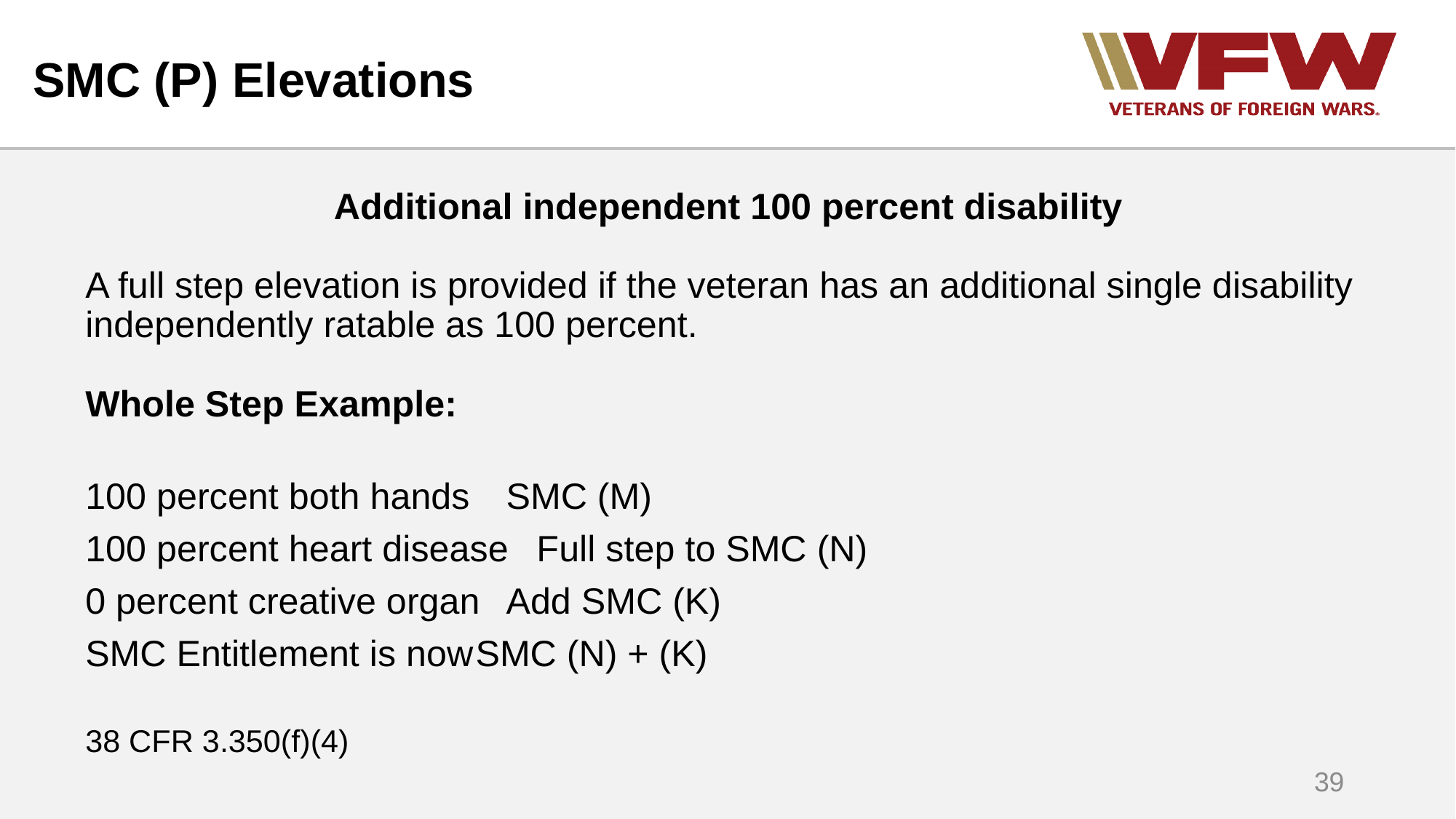

# SMC (P) Elevations

Additional independent 100 percent disability

A full step elevation is provided if the veteran has an additional single disability independently ratable as 100 percent.

Whole Step Example:

100 percent both hands 	SMC (M)
100 percent heart disease  	Full step to SMC (N)
0 percent creative organ	Add SMC (K)
SMC Entitlement is now	SMC (N) + (K)

38 CFR 3.350(f)(4)
39